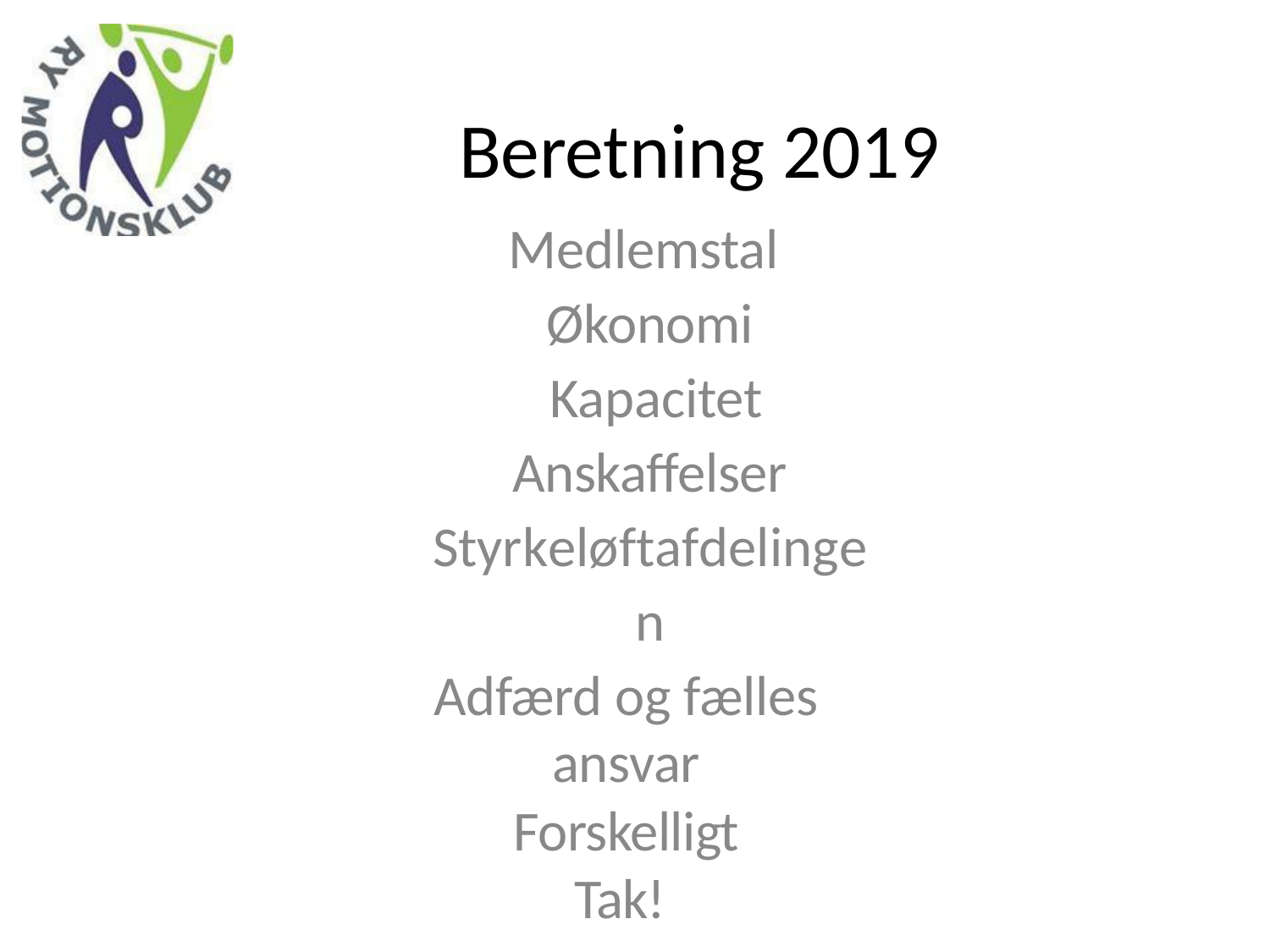

# Beretning 2019
Medlemstal  Økonomi
 Kapacitet Anskaffelser Styrkeløftafdelingen
Adfærd og fælles ansvar
Forskelligt
Tak!